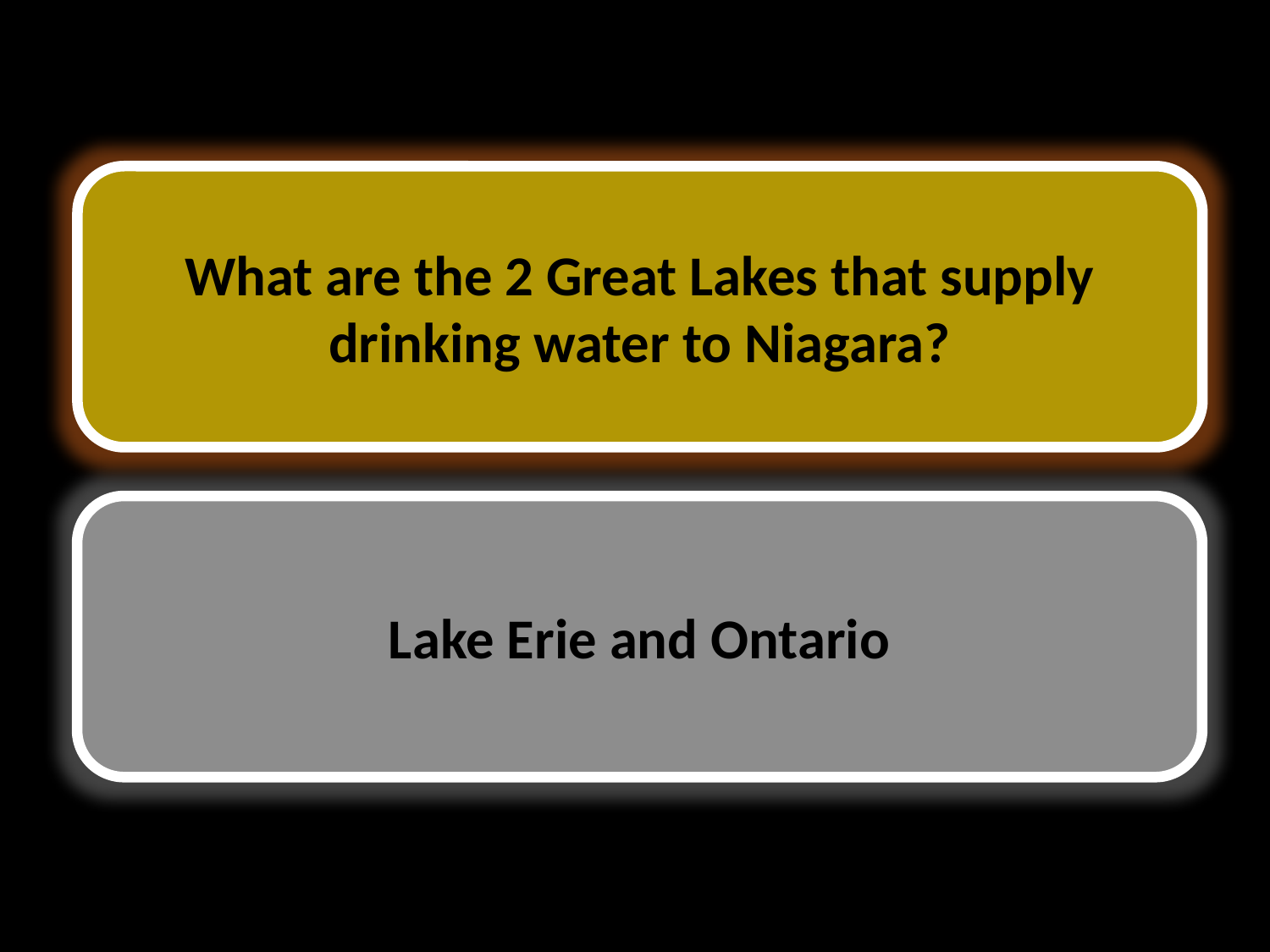

# What are the 2 Great Lakes that supply drinking water to Niagara?
What are the 2 Great Lakes that supply drinking water to Niagara?
Lake Erie and Ontario